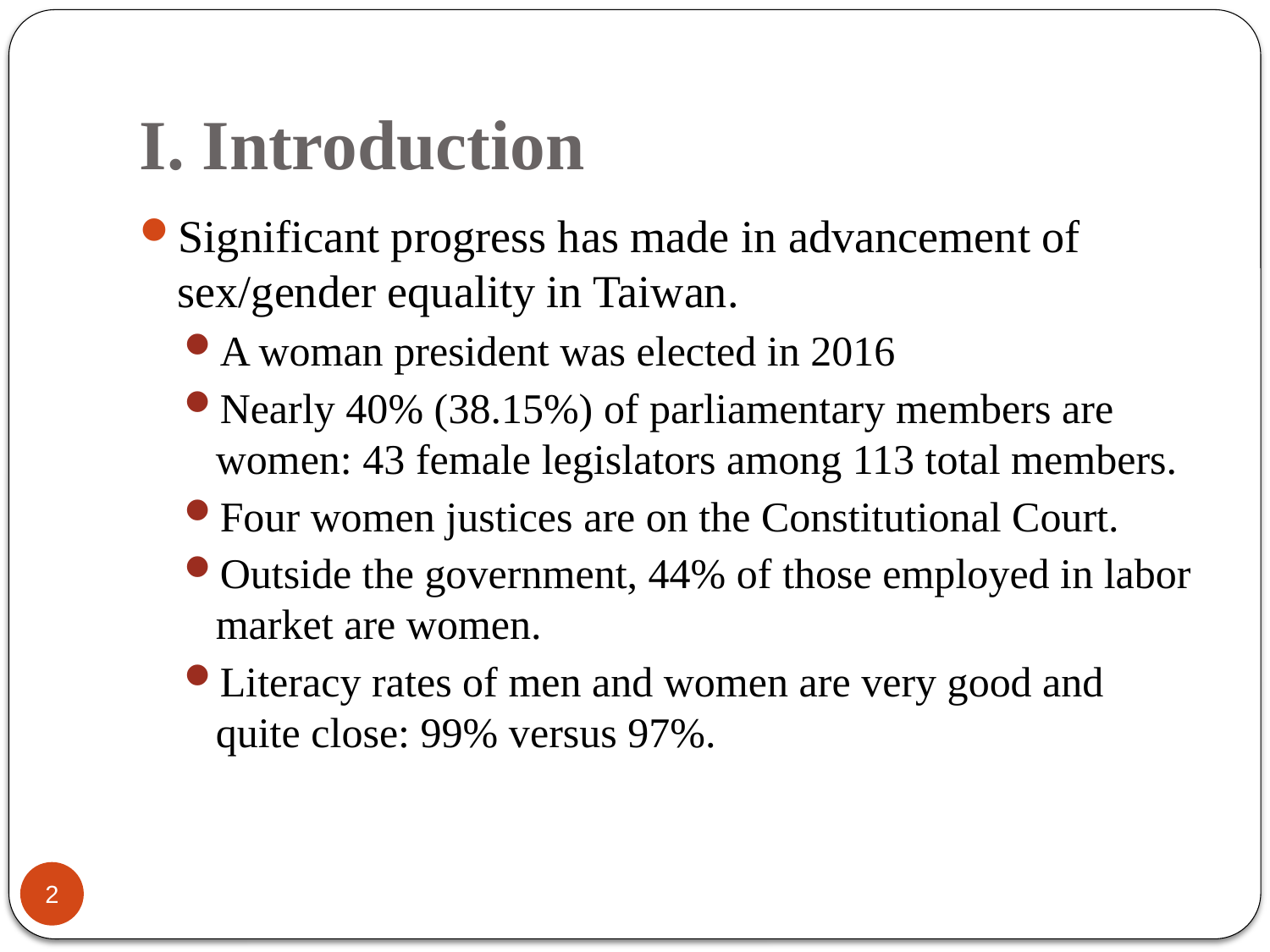

# I. Introduction
Significant progress has made in advancement of sex/gender equality in Taiwan.
A woman president was elected in 2016
Nearly 40% (38.15%) of parliamentary members are women: 43 female legislators among 113 total members.
Four women justices are on the Constitutional Court.
Outside the government, 44% of those employed in labor market are women.
Literacy rates of men and women are very good and quite close: 99% versus 97%.
2